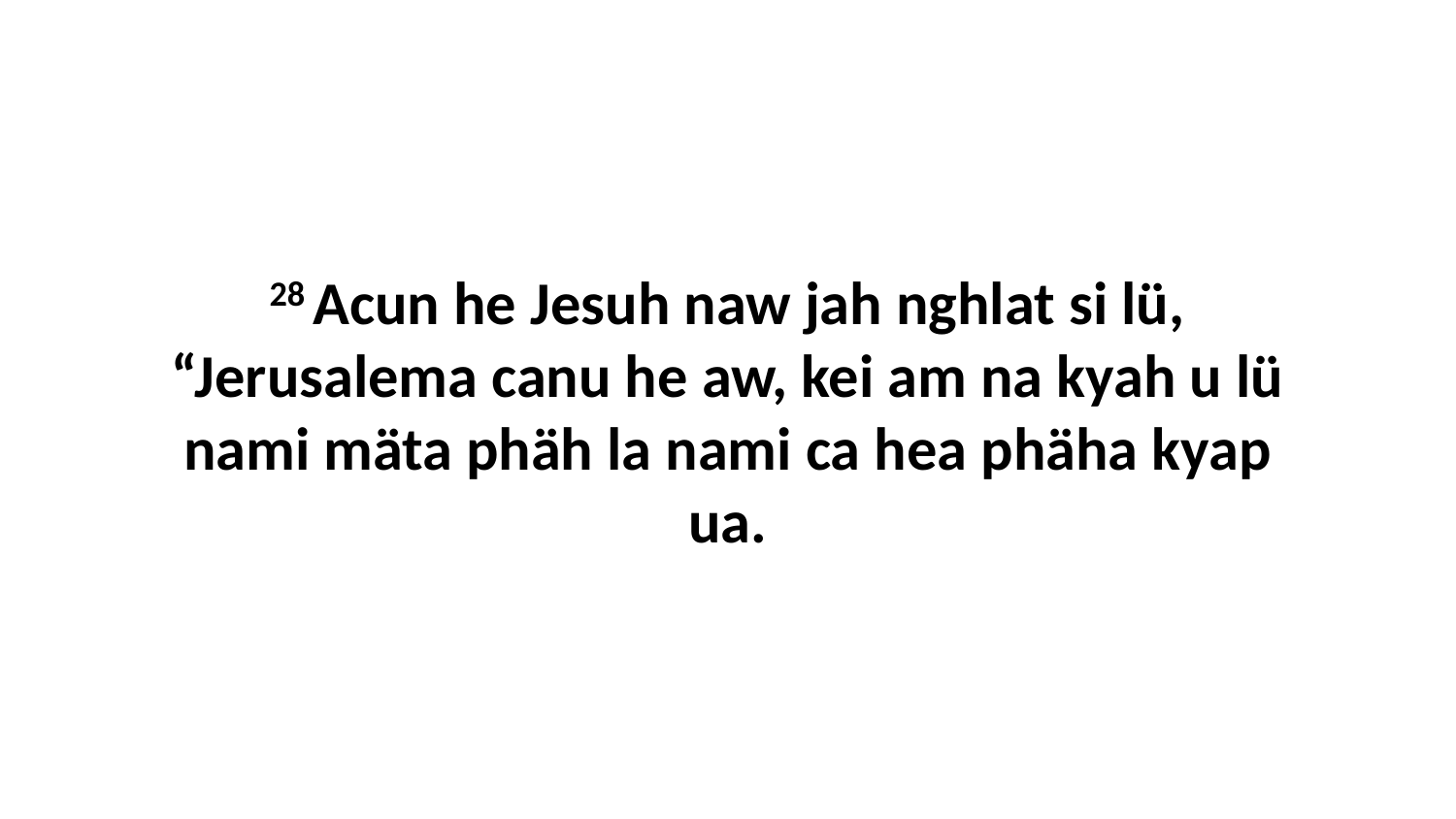

28 Acun he Jesuh naw jah nghlat si lü, “Jerusalema canu he aw, kei am na kyah u lü nami mäta phäh la nami ca hea phäha kyap ua.